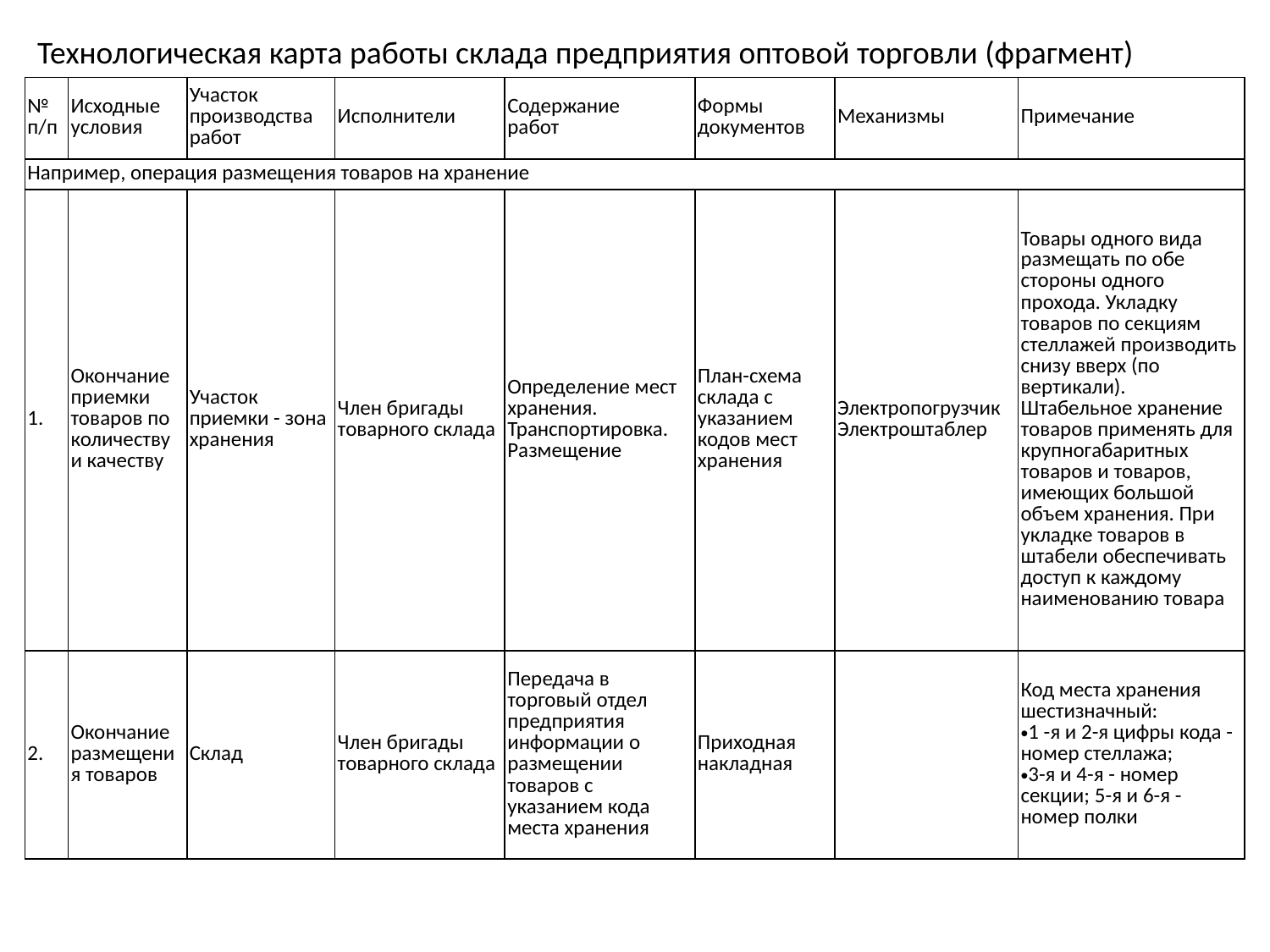

Технологическая карта работы склада предприятия оптовой торговли (фрагмент)
| № п/п | Исходные условия | Участок производства работ | Исполнители | Содержание работ | Формы документов | Механизмы | Примечание |
| --- | --- | --- | --- | --- | --- | --- | --- |
| Например, операция размещения товаров на хранение |  |  |  |  |  |  |  |
| 1. | Окончание приемки товаров по количеству и качеству | Участок приемки - зона хранения | Член бригады товарного склада | Определение мест хранения. Транспортировка. Размещение | План-схема склада с указанием кодов мест хранения | Электропогрузчик Электроштаблер | Товары одного вида размещать по обе стороны одного прохода. Укладку товаров по секциям стеллажей производить снизу вверх (по вертикали). Штабельное хранение товаров применять для крупногабаритных товаров и товаров, имеющих большой объем хранения. При укладке товаров в штабели обеспечивать доступ к каждому наименованию товара |
| 2. | Окончание размещения товаров | Склад | Член бригады товарного склада | Передача в торговый отдел предприятия информации о размещении товаров с указанием кода места хранения | Приходная накладная |  | Код места хранения шестизначный: 1 -я и 2-я цифры кода - номер стеллажа; 3-я и 4-я - номер секции; 5-я и 6-я - номер полки |